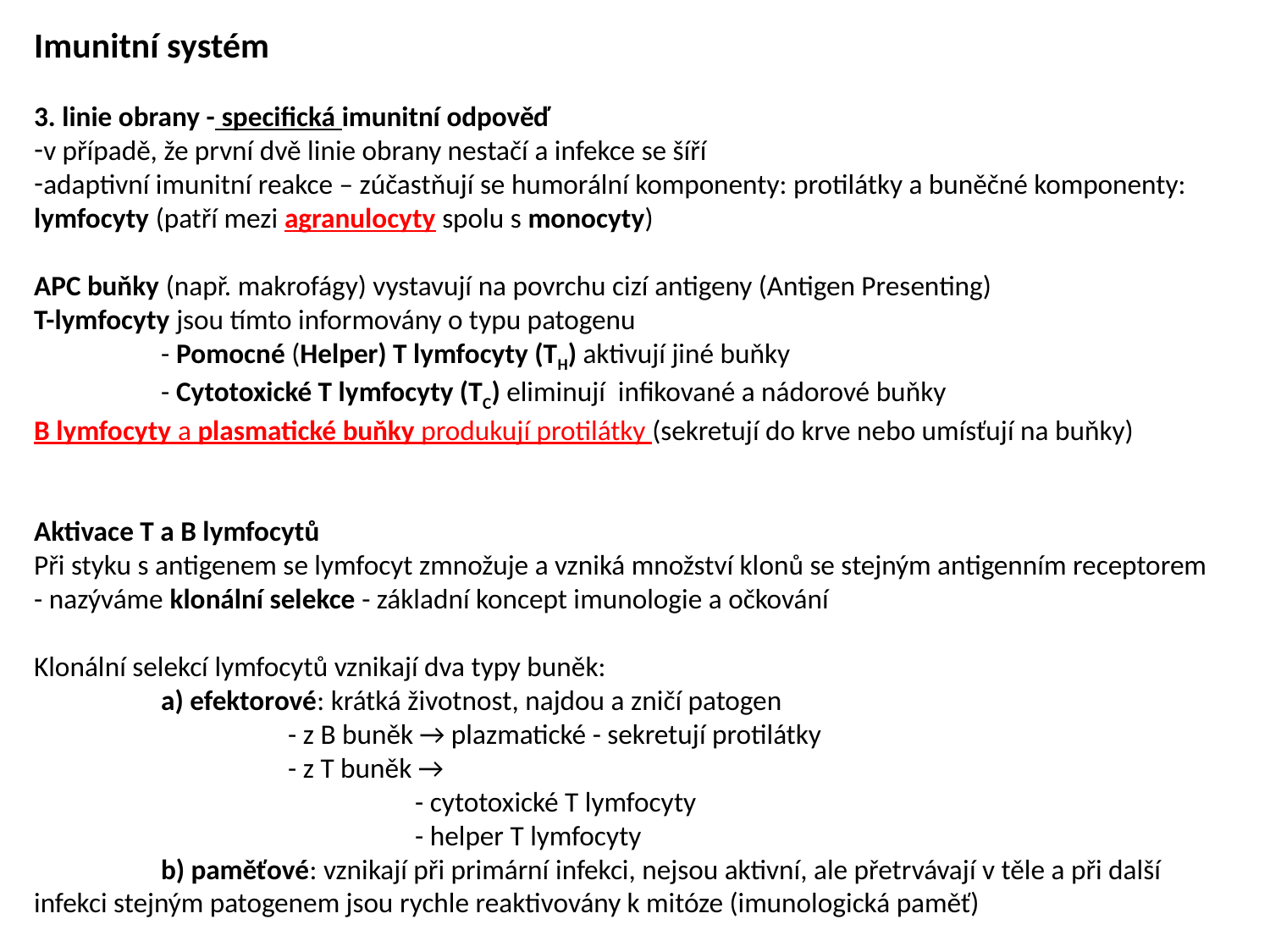

Imunitní systém

3. linie obrany - specifická imunitní odpověď
v případě, že první dvě linie obrany nestačí a infekce se šíří
adaptivní imunitní reakce – zúčastňují se humorální komponenty: protilátky a buněčné komponenty: lymfocyty (patří mezi agranulocyty spolu s monocyty)

APC buňky (např. makrofágy) vystavují na povrchu cizí antigeny (Antigen Presenting)
T-lymfocyty jsou tímto informovány o typu patogenu
	- Pomocné (Helper) T lymfocyty (TH) aktivují jiné buňky
	- Cytotoxické T lymfocyty (TC) eliminují  infikované a nádorové buňky
B lymfocyty a plasmatické buňky produkují protilátky (sekretují do krve nebo umísťují na buňky)

Aktivace T a B lymfocytů
Při styku s antigenem se lymfocyt zmnožuje a vzniká množství klonů se stejným antigenním receptorem - nazýváme klonální selekce - základní koncept imunologie a očkování

Klonální selekcí lymfocytů vznikají dva typy buněk:
	a) efektorové: krátká životnost, najdou a zničí patogen
		- z B buněk → plazmatické - sekretují protilátky
		- z T buněk →
			- cytotoxické T lymfocyty
			- helper T lymfocyty
	b) paměťové: vznikají při primární infekci, nejsou aktivní, ale přetrvávají v těle a při další 	infekci stejným patogenem jsou rychle reaktivovány k mitóze (imunologická paměť)